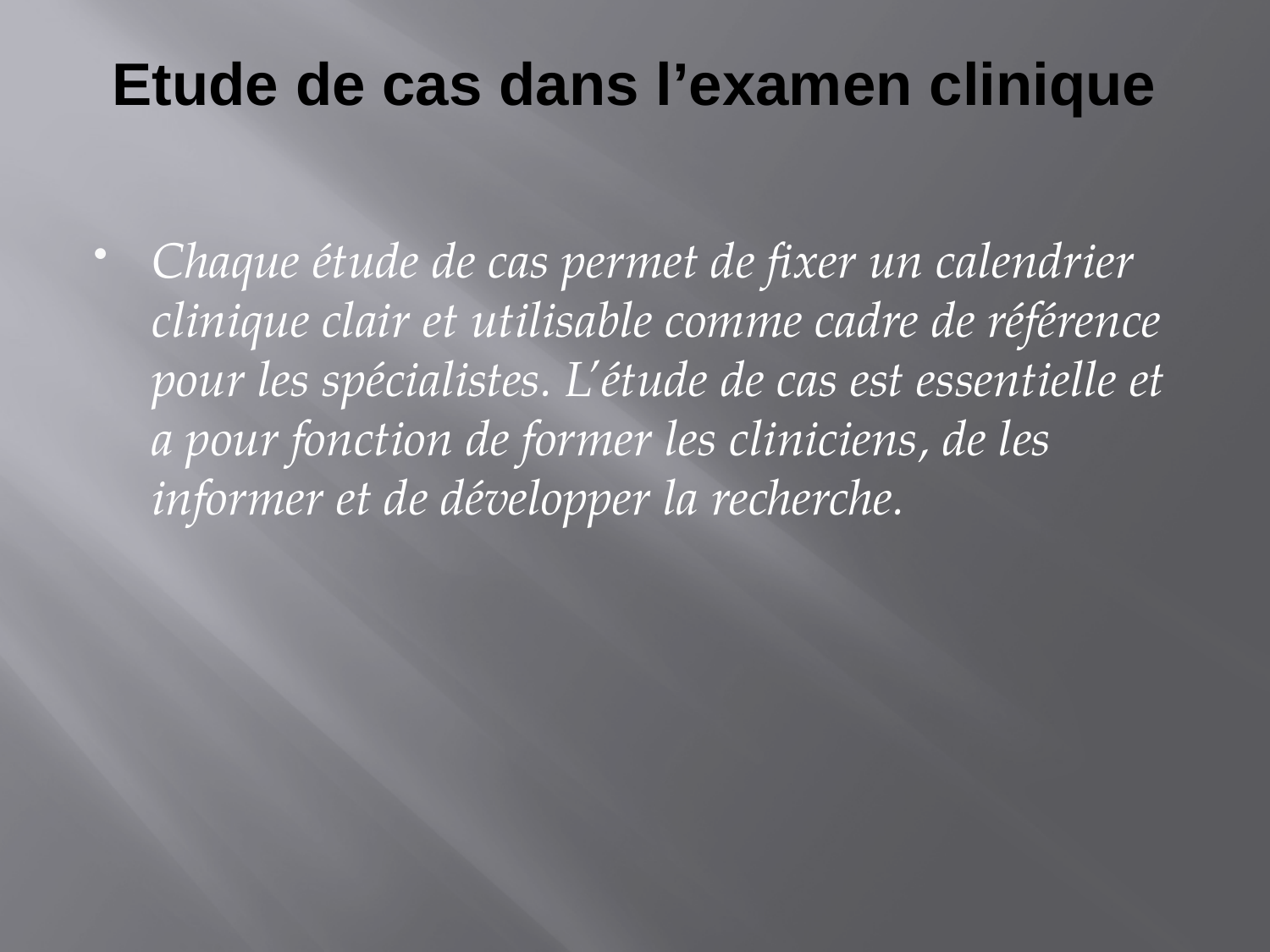

# Etude de cas dans l’examen clinique
Chaque étude de cas permet de fixer un calendrier clinique clair et utilisable comme cadre de référence pour les spécialistes. L’étude de cas est essentielle et a pour fonction de former les cliniciens, de les informer et de développer la recherche.